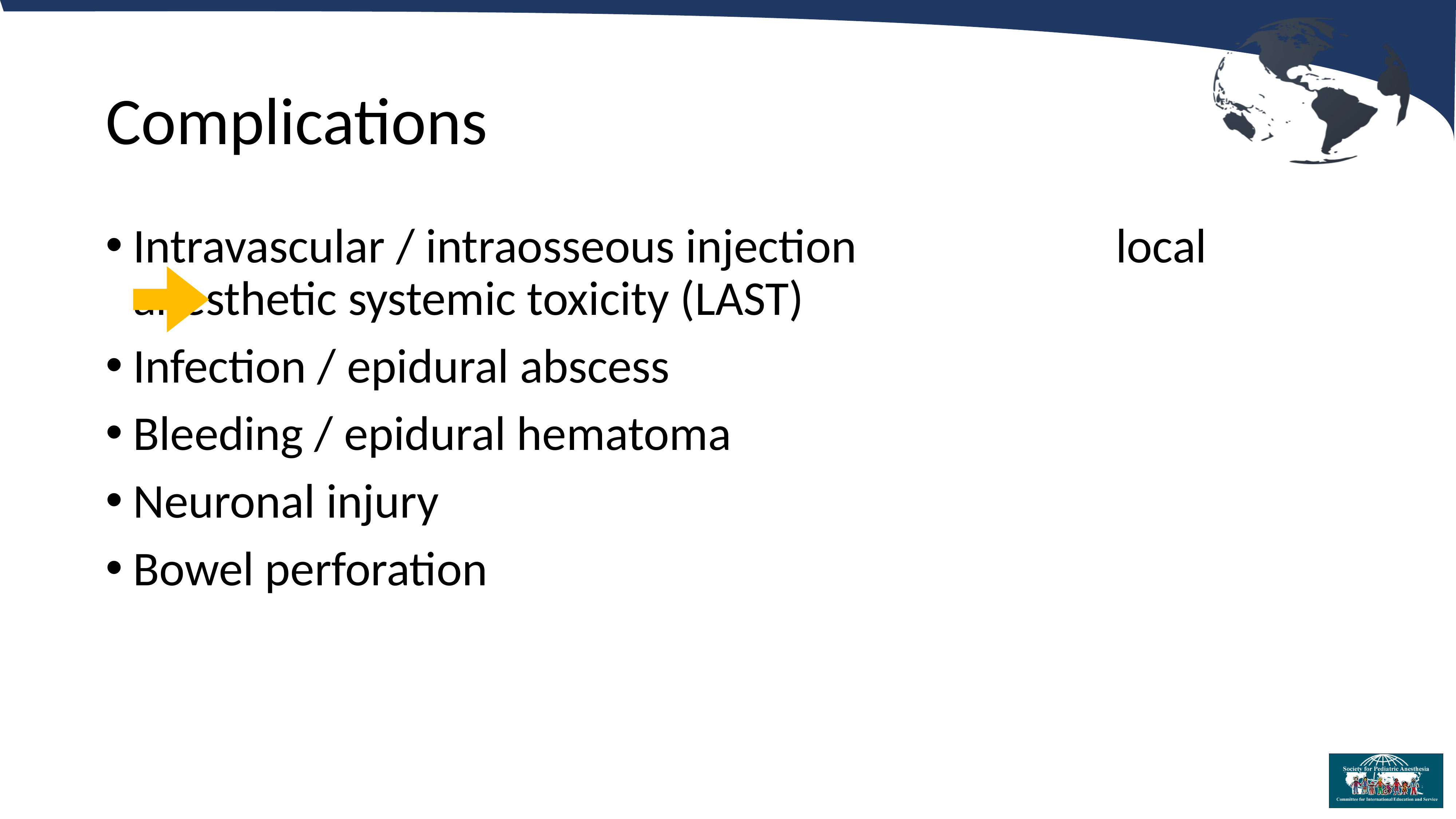

# Complications
Intravascular / intraosseous injection        				local anesthetic systemic toxicity (LAST)
Infection / epidural abscess
Bleeding / epidural hematoma
Neuronal injury
Bowel perforation